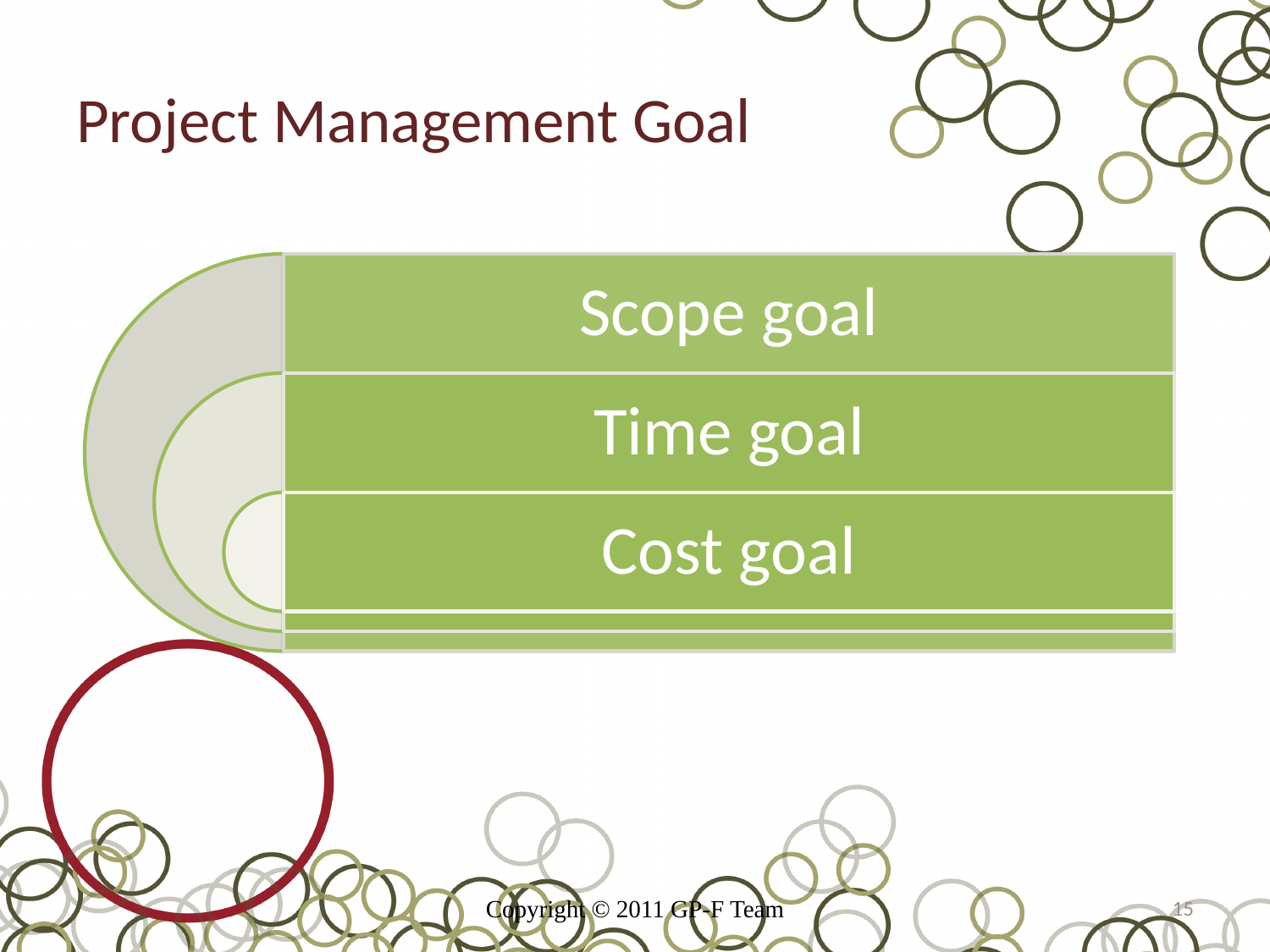

# Project Management Goal
Scope goal
Time goal
Cost goal
Copyright © 2011 GP-F Team
15